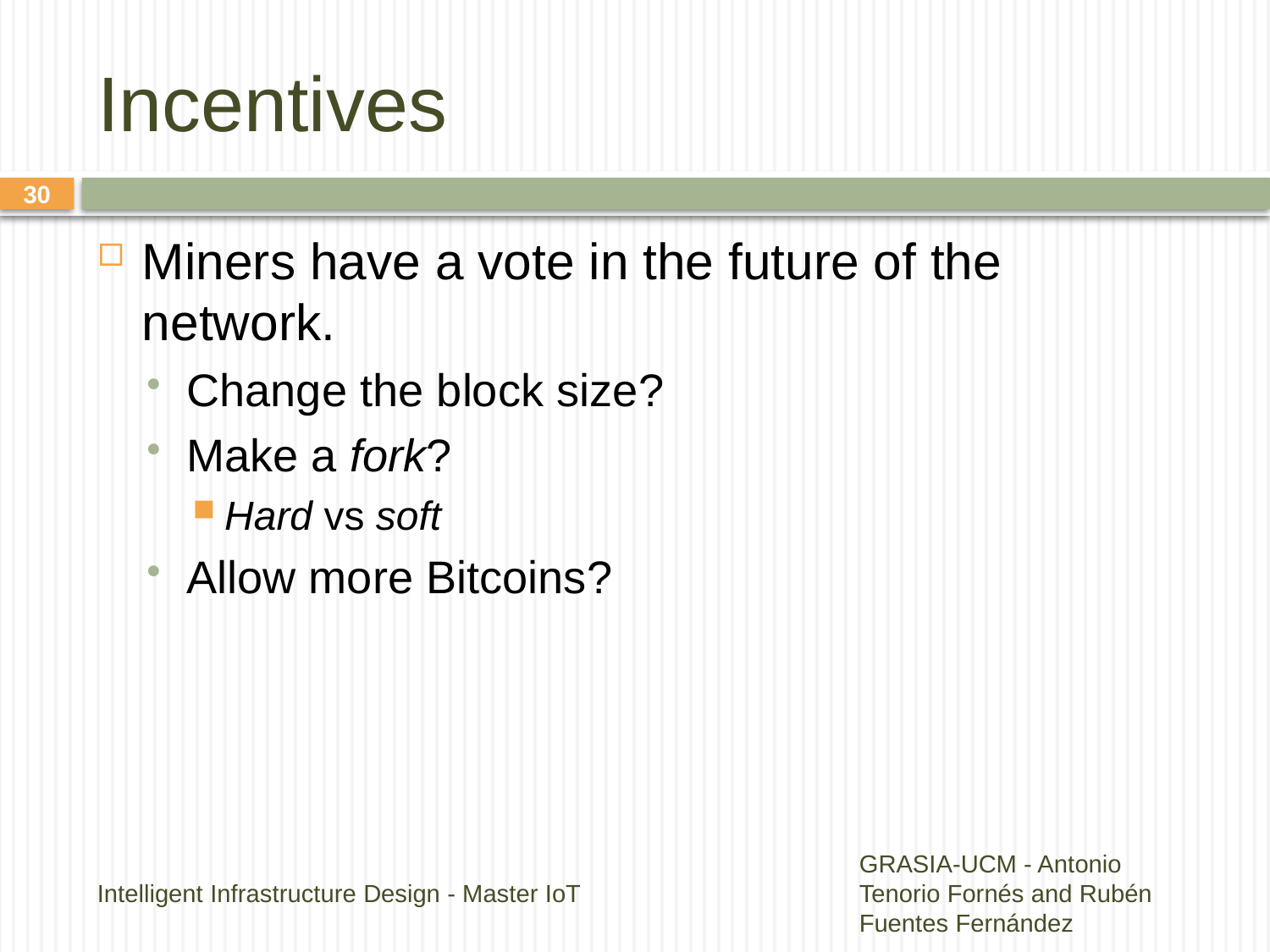

# Incentives
30
Miners have a vote in the future of the network.
Change the block size?
Make a fork?
Hard vs soft
Allow more Bitcoins?
Intelligent Infrastructure Design - Master IoT
GRASIA-UCM - Antonio Tenorio Fornés and Rubén Fuentes Fernández